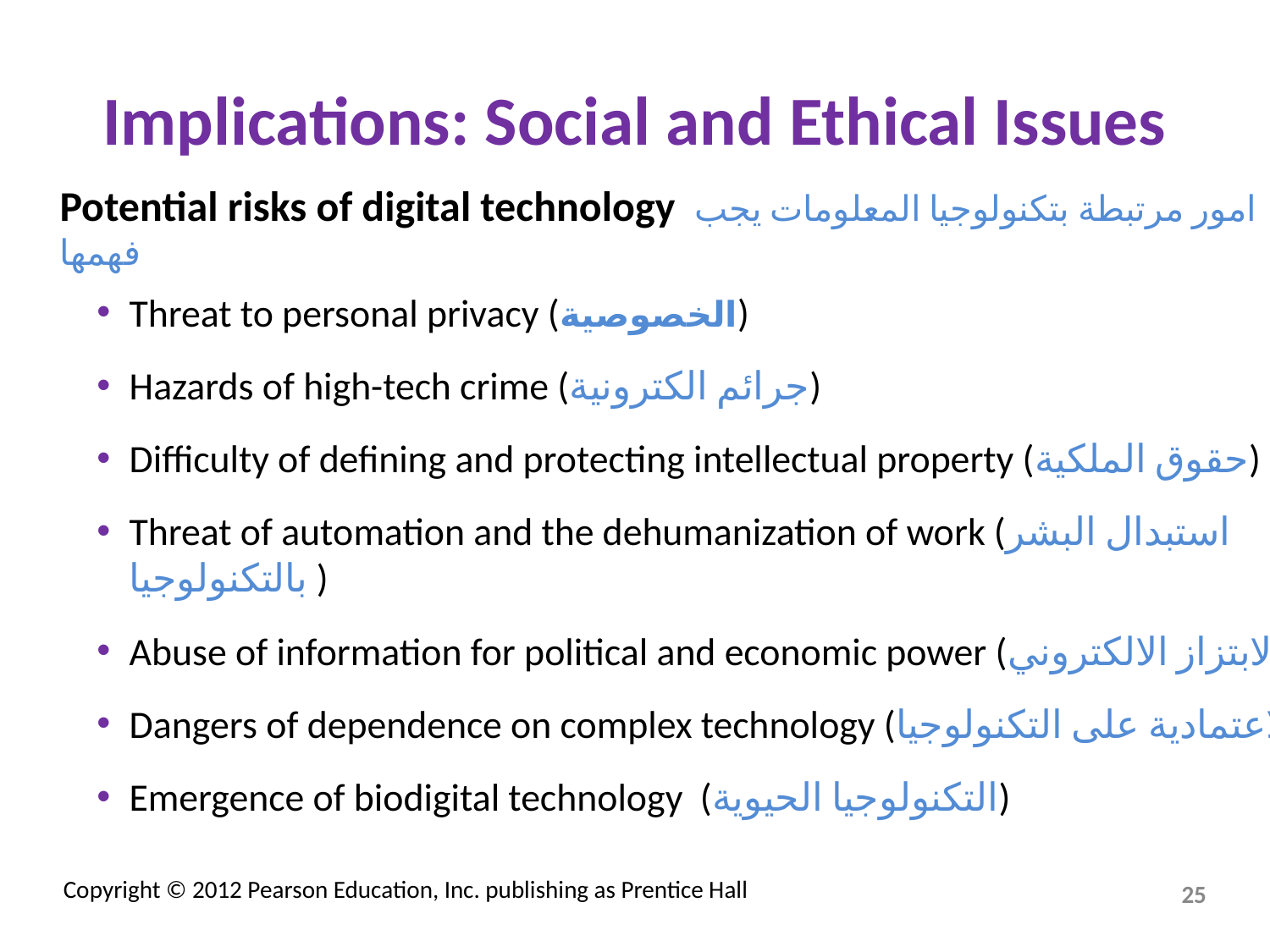

# Implications: Social and Ethical Issues
Potential risks of digital technology  امور مرتبطة بتكنولوجيا المعلومات يجب فهمها
Threat to personal privacy (الخصوصية)
Hazards of high-tech crime (جرائم الكترونية)
Difficulty of defining and protecting intellectual property (حقوق الملكية)
Threat of automation and the dehumanization of work (استبدال البشر بالتكنولوجيا )
Abuse of information for political and economic power (الابتزاز الالكتروني)
Dangers of dependence on complex technology (الاعتمادية على التكنولوجيا)
Emergence of biodigital technology  (التكنولوجيا الحيوية)
25